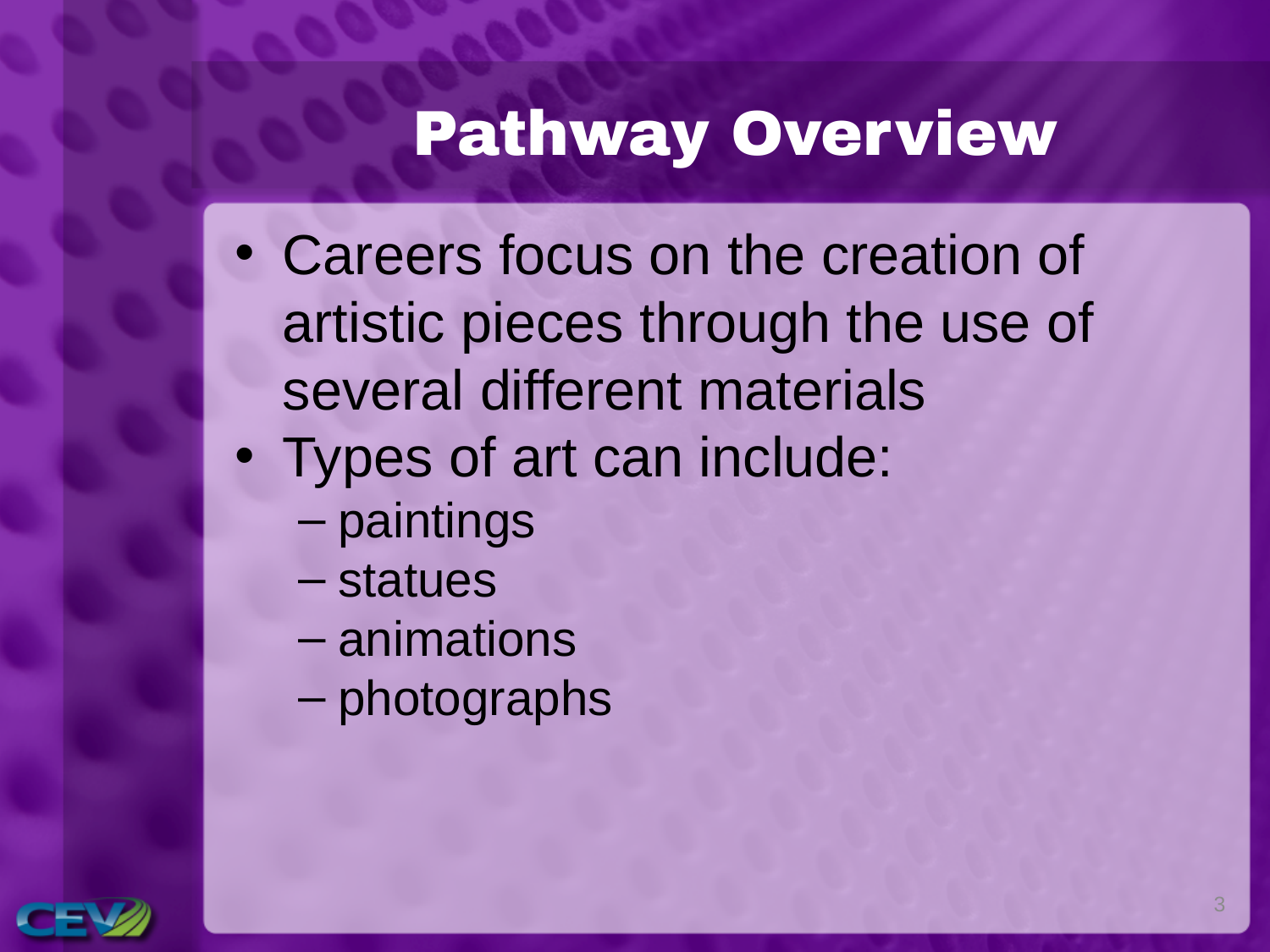

# Pathway Overview
Careers focus on the creation of artistic pieces through the use of several different materials
Types of art can include:
paintings
statues
animations
photographs

3